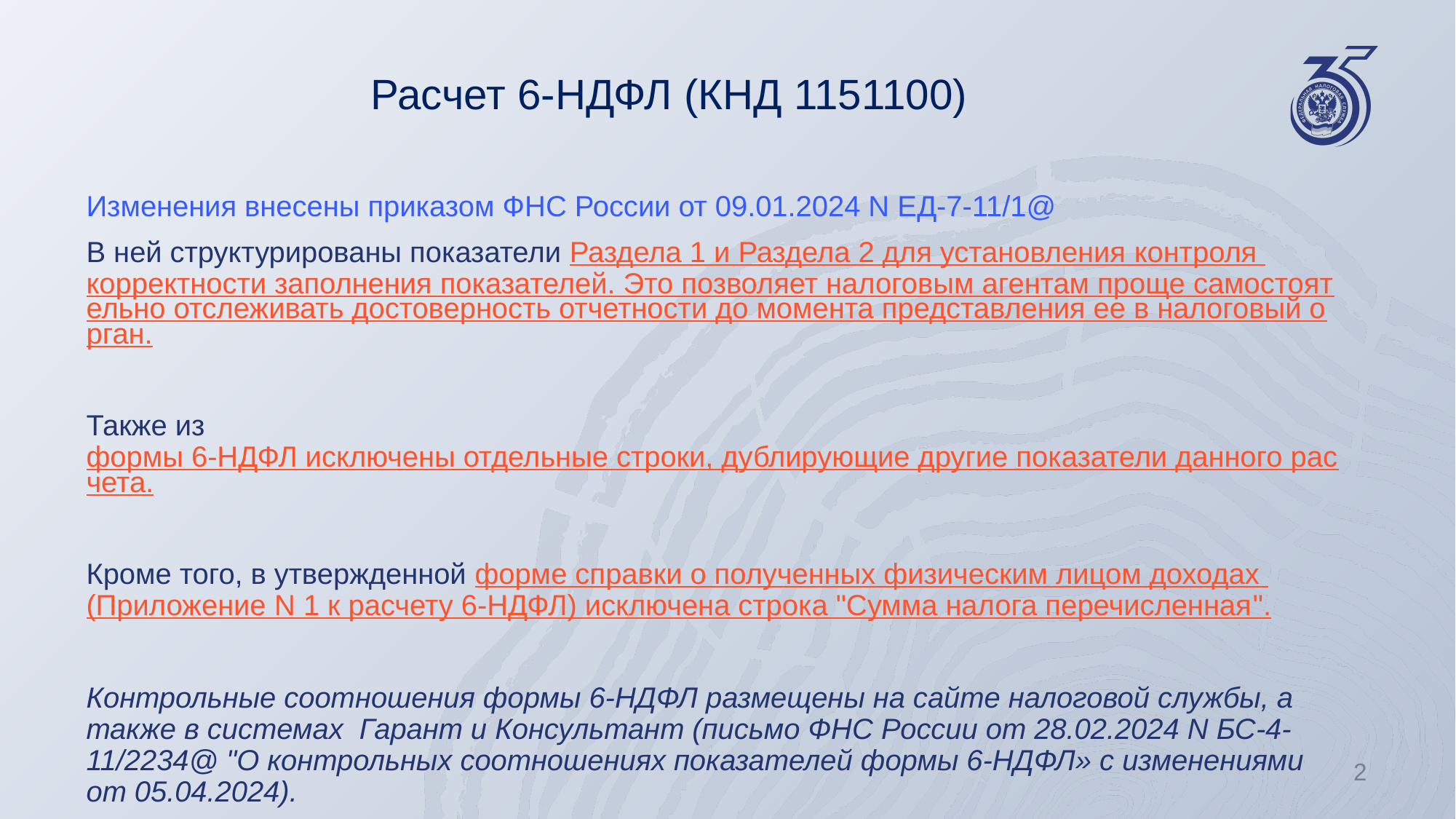

# Расчет 6-НДФЛ (КНД 1151100)
Изменения внесены приказом ФНС России от 09.01.2024 N ЕД-7-11/1@
В ней структурированы показатели Раздела 1 и Раздела 2 для установления контроля корректности заполнения показателей. Это позволяет налоговым агентам проще самостоятельно отслеживать достоверность отчетности до момента представления ее в налоговый орган.

Также из формы 6-НДФЛ исключены отдельные строки, дублирующие другие показатели данного расчета.

Кроме того, в утвержденной форме справки о полученных физическим лицом доходах (Приложение N 1 к расчету 6-НДФЛ) исключена строка "Сумма налога перечисленная".

Контрольные соотношения формы 6-НДФЛ размещены на сайте налоговой службы, а  также в системах  Гарант и Консультант (письмо ФНС России от 28.02.2024 N БС-4-11/2234@ "О контрольных соотношениях показателей формы 6-НДФЛ» с изменениями от 05.04.2024).

2